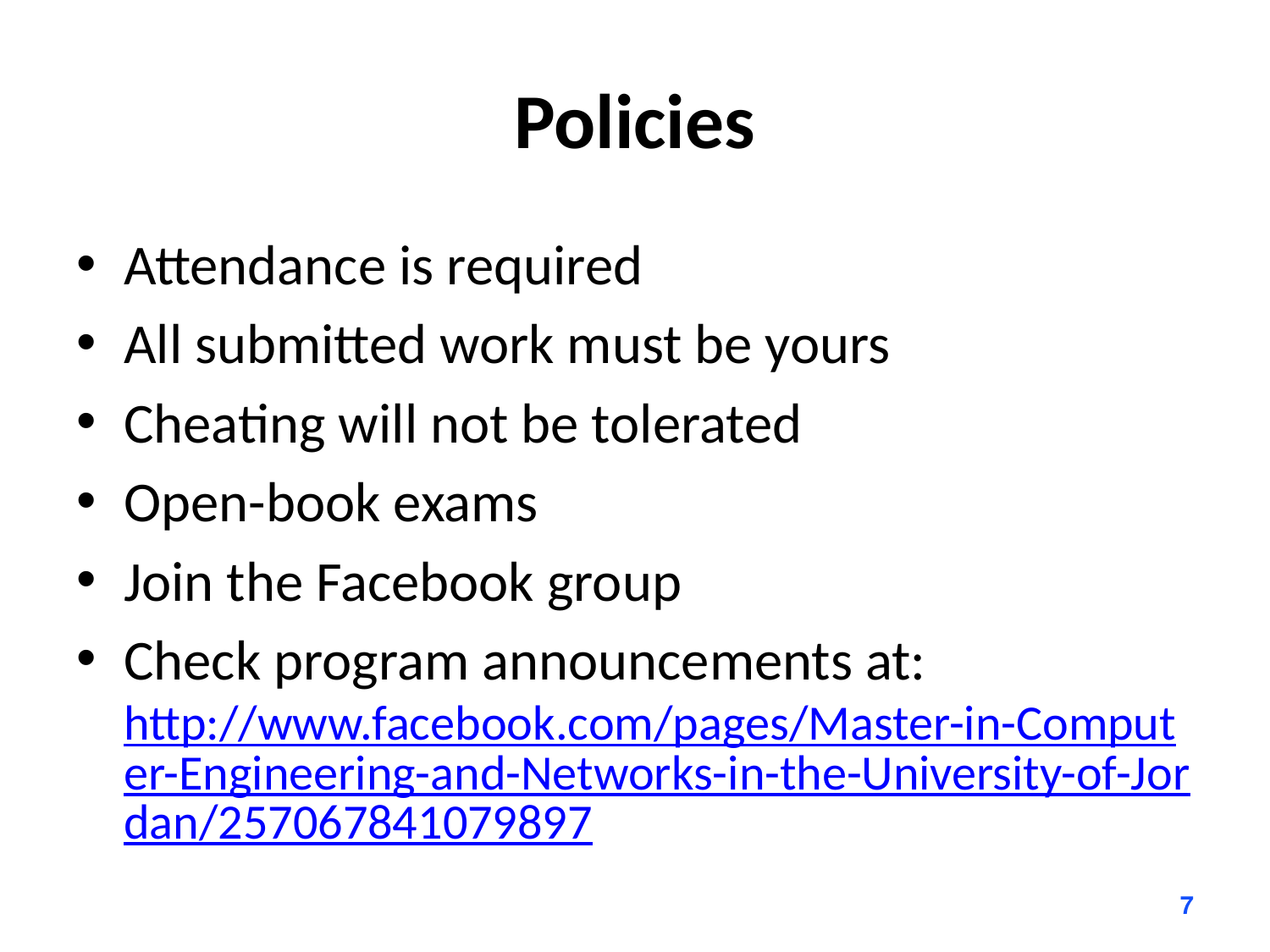

# Policies
Attendance is required
All submitted work must be yours
Cheating will not be tolerated
Open-book exams
Join the Facebook group
Check program announcements at: http://www.facebook.com/pages/Master-in-Computer-Engineering-and-Networks-in-the-University-of-Jordan/257067841079897
7